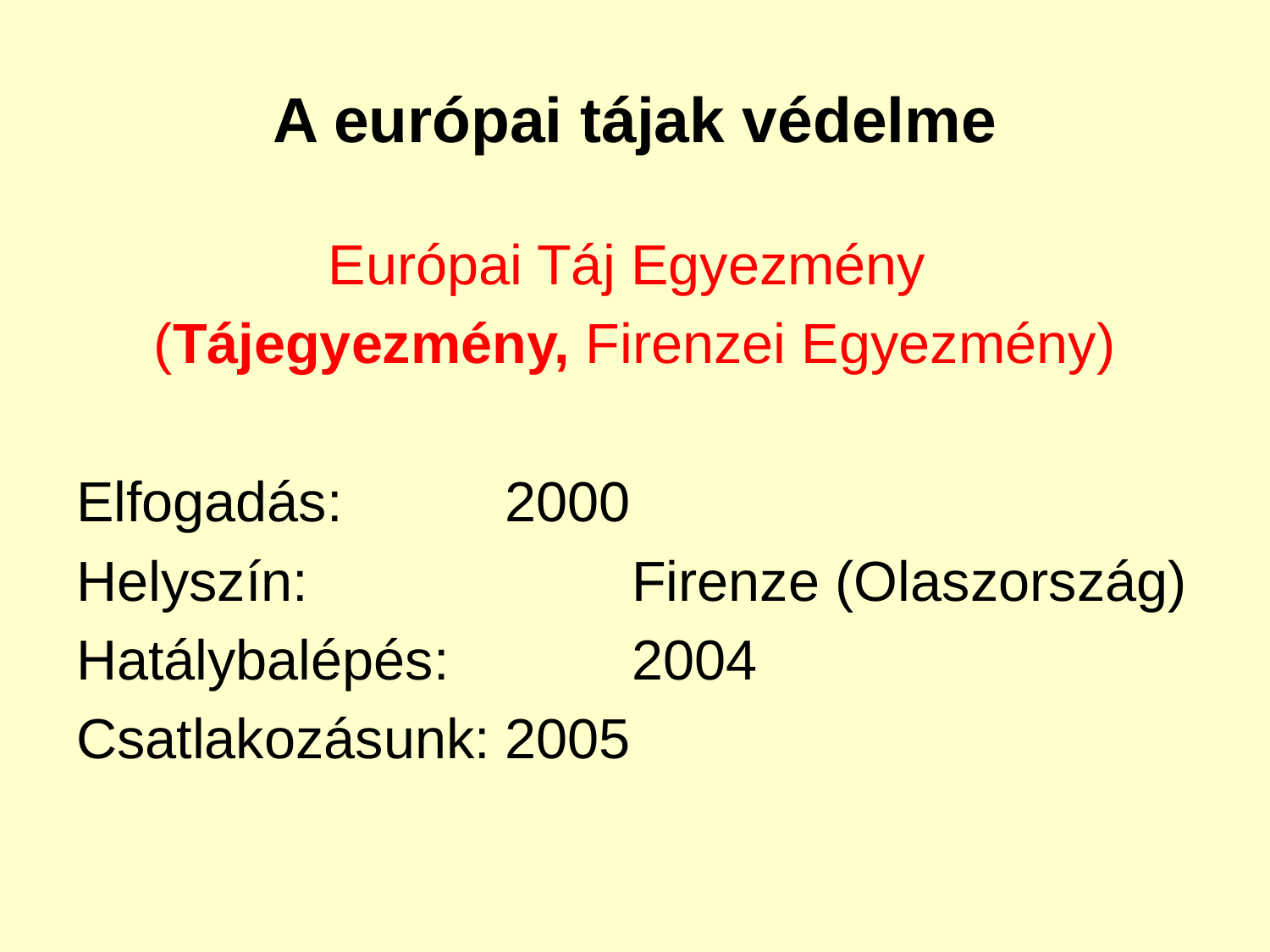

# A európai tájak védelme
Európai Táj Egyezmény
(Tájegyezmény, Firenzei Egyezmény)

Elfogadás:		2000
Helyszín:			Firenze (Olaszország)
Hatálybalépés:		2004
Csatlakozásunk:	2005